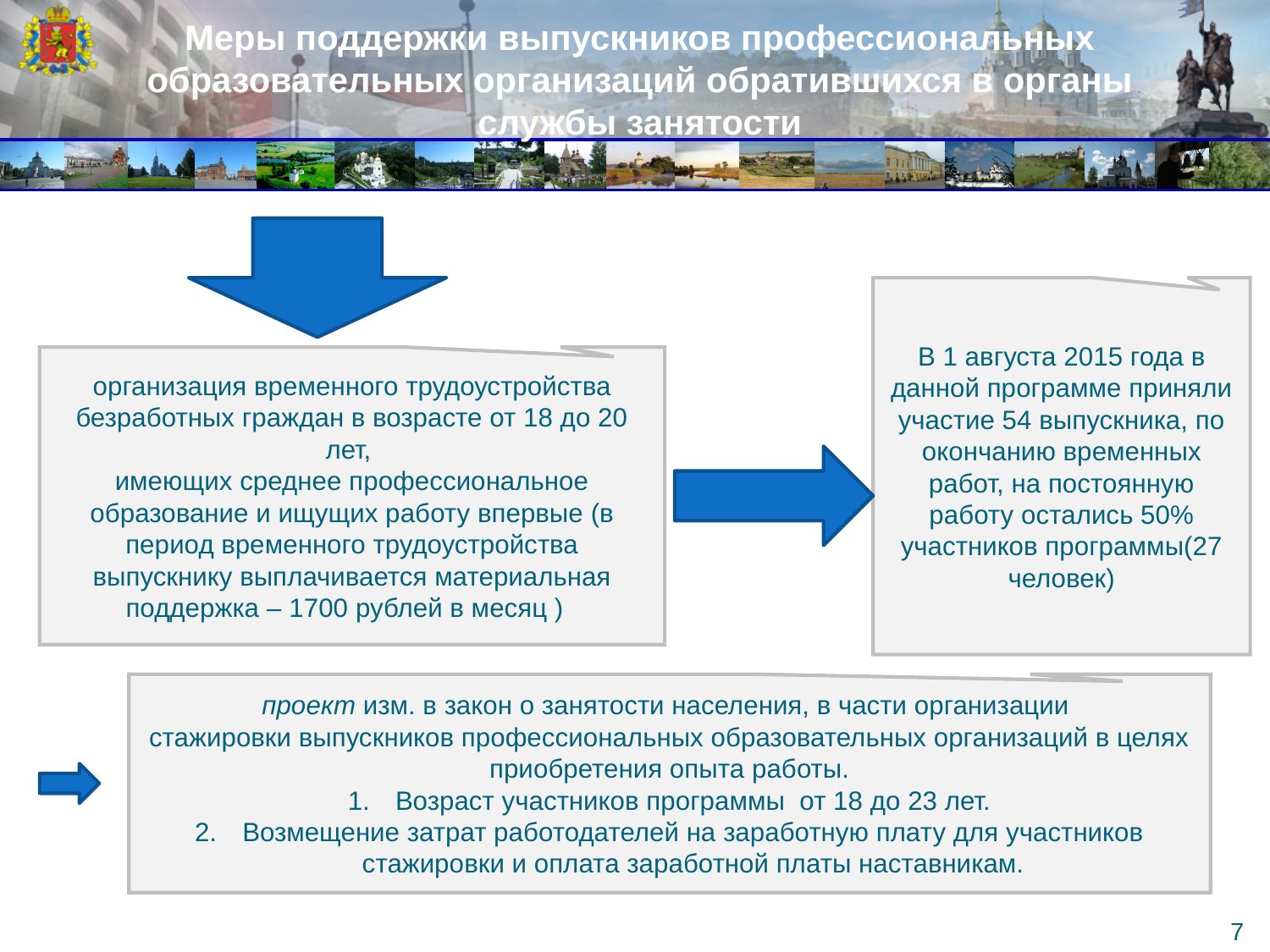

Меры поддержки выпускников профессиональных образовательных организаций обратившихся в органы службы занятости

В 1 августа 2015 года в данной программе приняли участие 54 выпускника, по окончанию временных работ, на постоянную работу остались 50% участников программы(27 человек)
организация временного трудоустройства безработных граждан в возрасте от 18 до 20 лет,
имеющих среднее профессиональное образование и ищущих работу впервые (в период временного трудоустройства выпускнику выплачивается материальная поддержка – 1700 рублей в месяц )

проект изм. в закон о занятости населения, в части организации
стажировки выпускников профессиональных образовательных организаций в целях приобретения опыта работы.
Возраст участников программы  от 18 до 23 лет.
Возмещение затрат работодателей на заработную плату для участников стажировки и оплата заработной платы наставникам.

[unsupported chart]

7